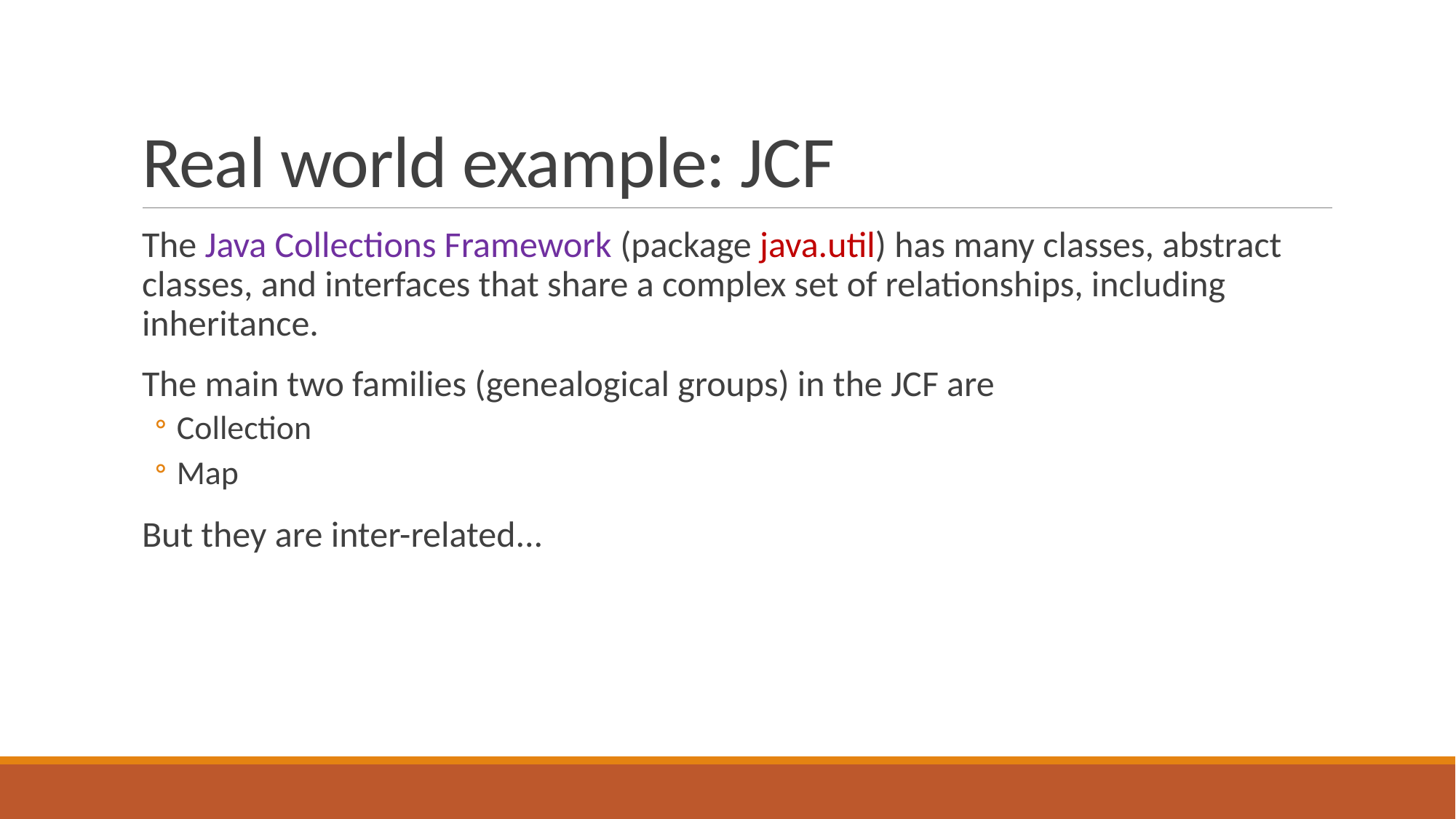

# Real world example: JCF
The Java Collections Framework (package java.util) has many classes, abstract classes, and interfaces that share a complex set of relationships, including inheritance.
The main two families (genealogical groups) in the JCF are
Collection
Map
But they are inter-related...